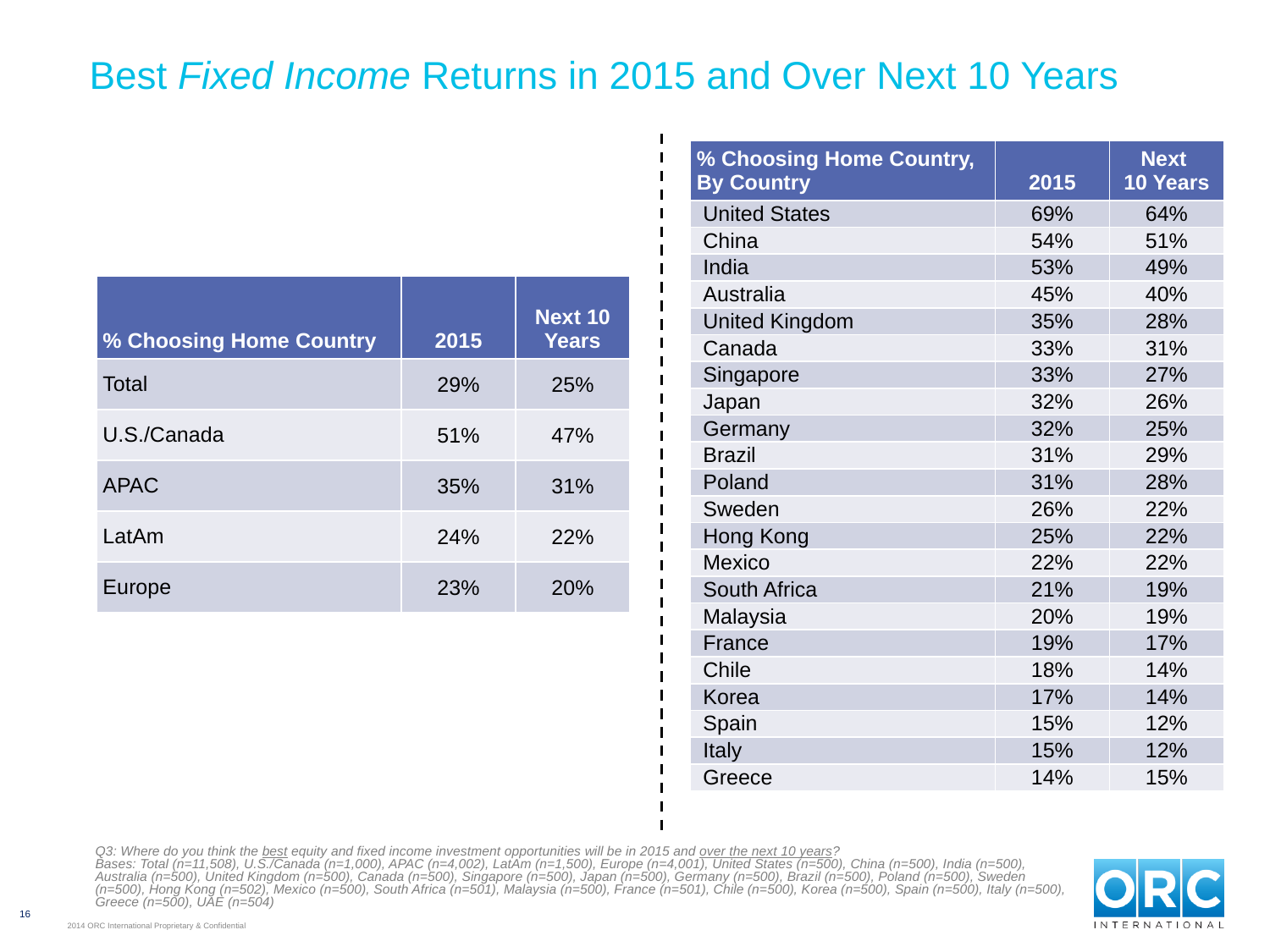

# Best Fixed Income Returns in 2015 and Over Next 10 Years
| % Choosing Home Country, By Country | 2015 | Next 10 Years |
| --- | --- | --- |
| United States | 69% | 64% |
| China | 54% | 51% |
| India | 53% | 49% |
| Australia | 45% | 40% |
| United Kingdom | 35% | 28% |
| Canada | 33% | 31% |
| Singapore | 33% | 27% |
| Japan | 32% | 26% |
| Germany | 32% | 25% |
| Brazil | 31% | 29% |
| Poland | 31% | 28% |
| Sweden | 26% | 22% |
| Hong Kong | 25% | 22% |
| Mexico | 22% | 22% |
| South Africa | 21% | 19% |
| Malaysia | 20% | 19% |
| France | 19% | 17% |
| Chile | 18% | 14% |
| Korea | 17% | 14% |
| Spain | 15% | 12% |
| Italy | 15% | 12% |
| Greece | 14% | 15% |
| % Choosing Home Country | 2015 | Next 10 Years |
| --- | --- | --- |
| Total | 29% | 25% |
| U.S./Canada | 51% | 47% |
| APAC | 35% | 31% |
| LatAm | 24% | 22% |
| Europe | 23% | 20% |
Q3: Where do you think the best equity and fixed income investment opportunities will be in 2015 and over the next 10 years?
Bases: Total (n=11,508), U.S./Canada (n=1,000), APAC (n=4,002), LatAm (n=1,500), Europe (n=4,001), United States (n=500), China (n=500), India (n=500),
Australia (n=500), United Kingdom (n=500), Canada (n=500), Singapore (n=500), Japan (n=500), Germany (n=500), Brazil (n=500), Poland (n=500), Sweden (n=500), Hong Kong (n=502), Mexico (n=500), South Africa (n=501), Malaysia (n=500), France (n=501), Chile (n=500), Korea (n=500), Spain (n=500), Italy (n=500),
Greece (n=500), UAE (n=504)